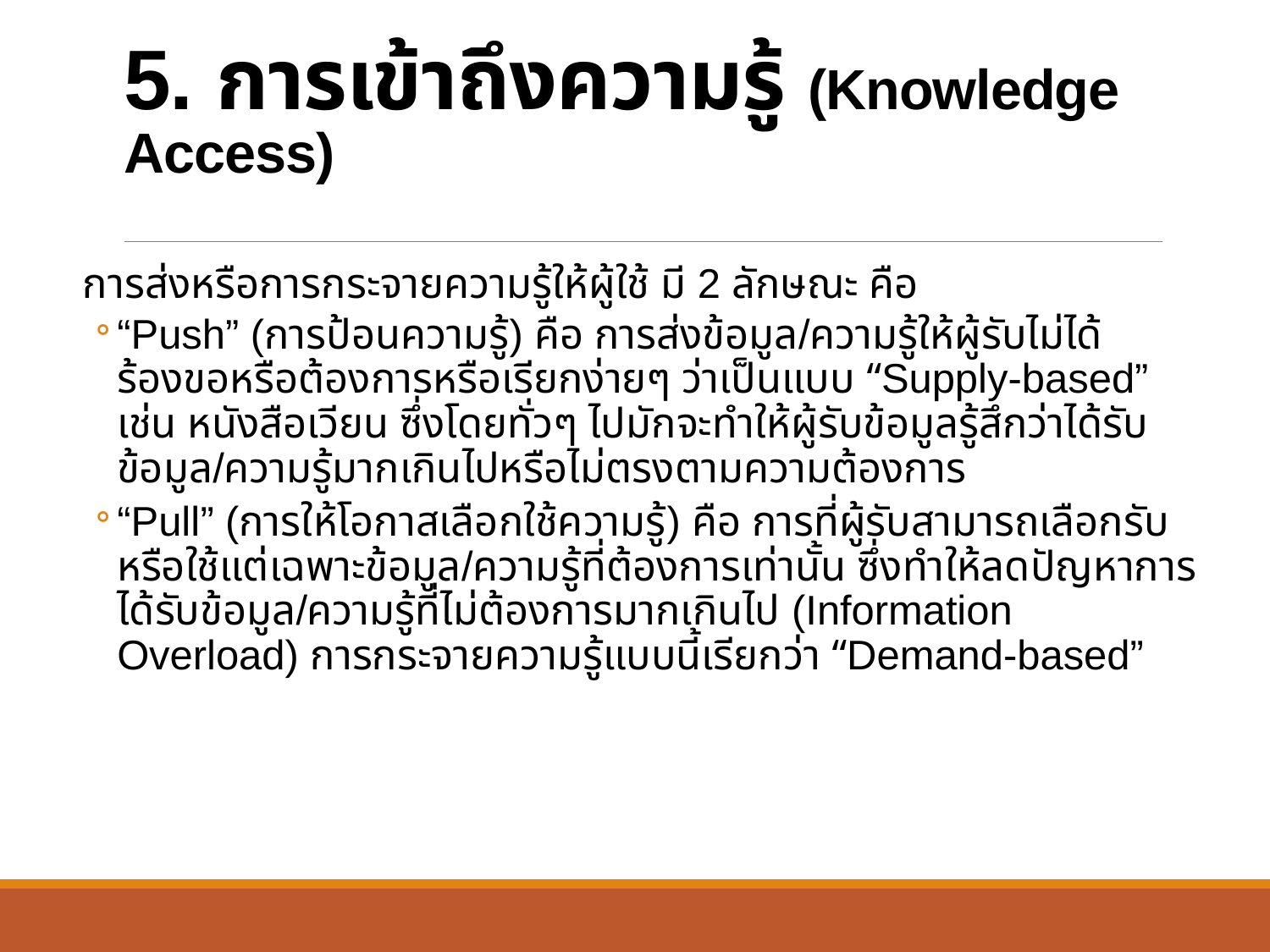

# 5. การเข้าถึงความรู้ (Knowledge Access)
การส่งหรือการกระจายความรู้ให้ผู้ใช้ มี 2 ลักษณะ คือ
“Push” (การป้อนความรู้) คือ การส่งข้อมูล/ความรู้ให้ผู้รับไม่ได้ร้องขอหรือต้องการหรือเรียกง่ายๆ ว่าเป็นแบบ “Supply-based” เช่น หนังสือเวียน ซึ่งโดยทั่วๆ ไปมักจะทำให้ผู้รับข้อมูลรู้สึกว่าได้รับข้อมูล/ความรู้มากเกินไปหรือไม่ตรงตามความต้องการ
“Pull” (การให้โอกาสเลือกใช้ความรู้) คือ การที่ผู้รับสามารถเลือกรับหรือใช้แต่เฉพาะข้อมูล/ความรู้ที่ต้องการเท่านั้น ซึ่งทำให้ลดปัญหาการได้รับข้อมูล/ความรู้ที่ไม่ต้องการมากเกินไป (Information Overload) การกระจายความรู้แบบนี้เรียกว่า “Demand-based”